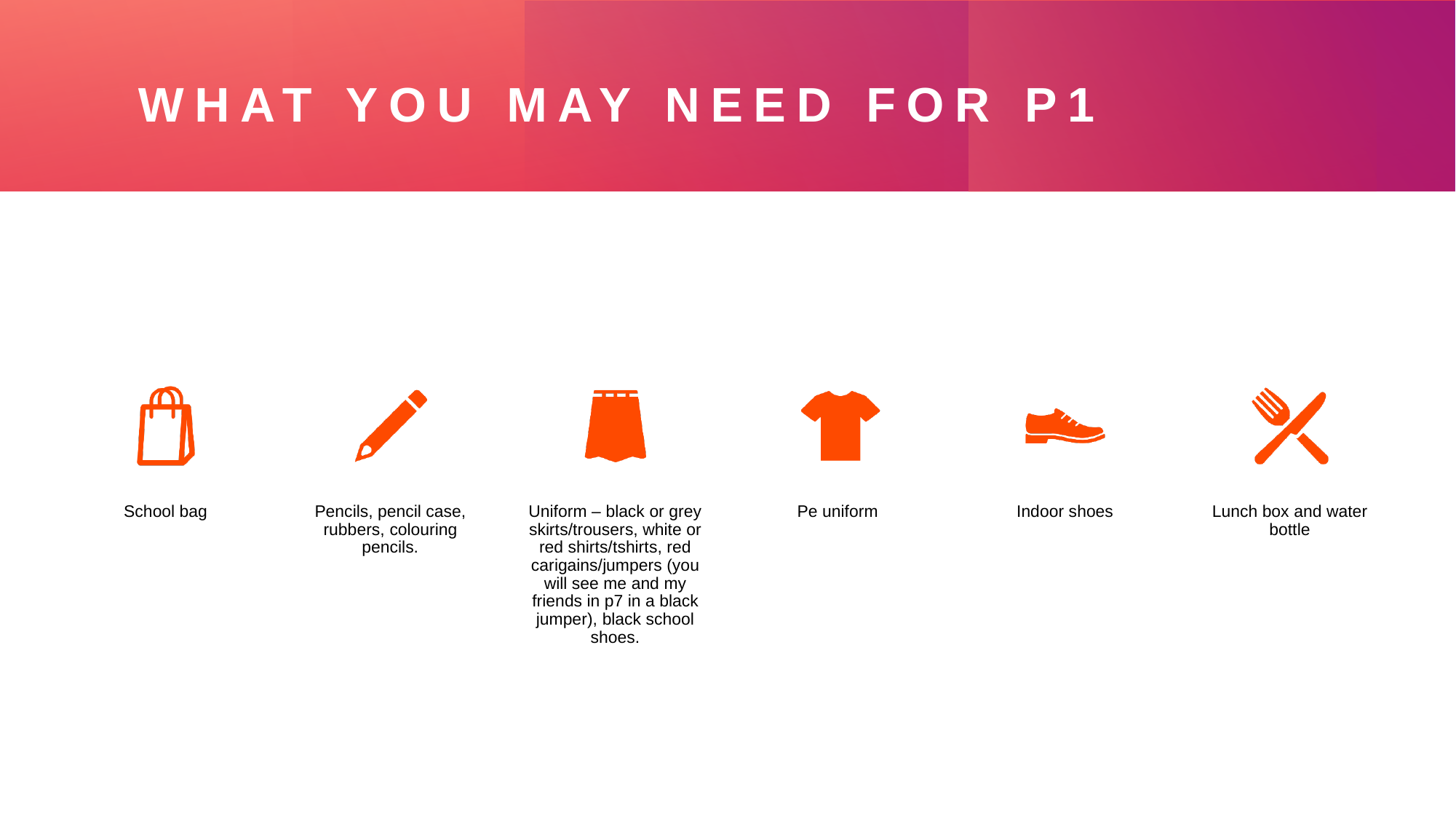

# What you may need for p1
School bag
Pencils, pencil case, rubbers, colouring pencils.
Uniform – black or grey skirts/trousers, white or red shirts/tshirts, red carigains/jumpers (you will see me and my friends in p7 in a black jumper), black school shoes.
Pe uniform
Indoor shoes
Lunch box and water bottle